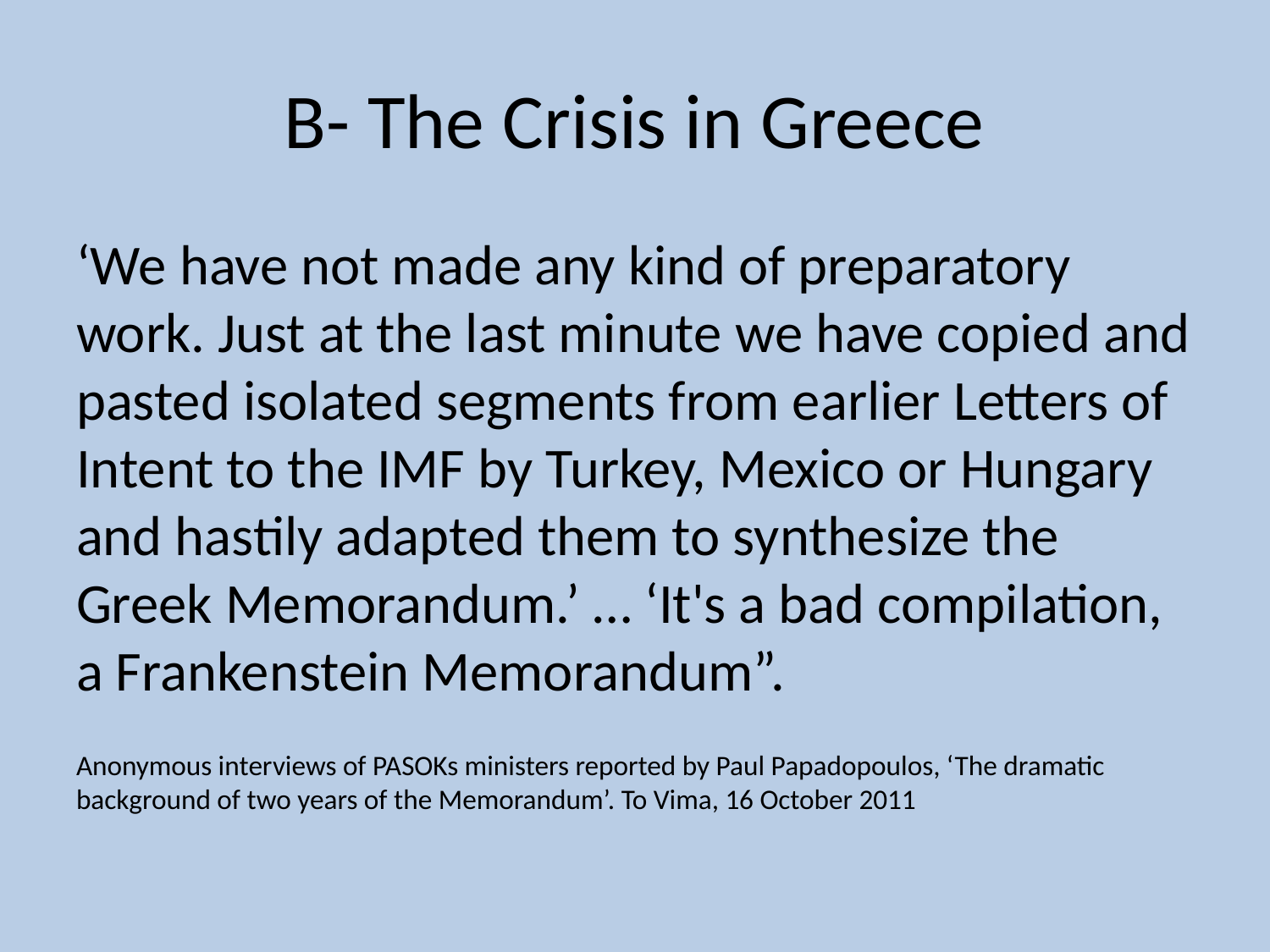

# B- The Crisis in Greece
‘We have not made any kind of preparatory work. Just at the last minute we have copied and pasted isolated segments from earlier Letters of Intent to the IMF by Turkey, Mexico or Hungary and hastily adapted them to synthesize the Greek Memorandum.’ … ‘It's a bad compilation, a Frankenstein Memorandum”.

Anonymous interviews of PASOKs ministers reported by Paul Papadopoulos, ‘The dramatic background of two years of the Memorandum’. To Vima, 16 October 2011